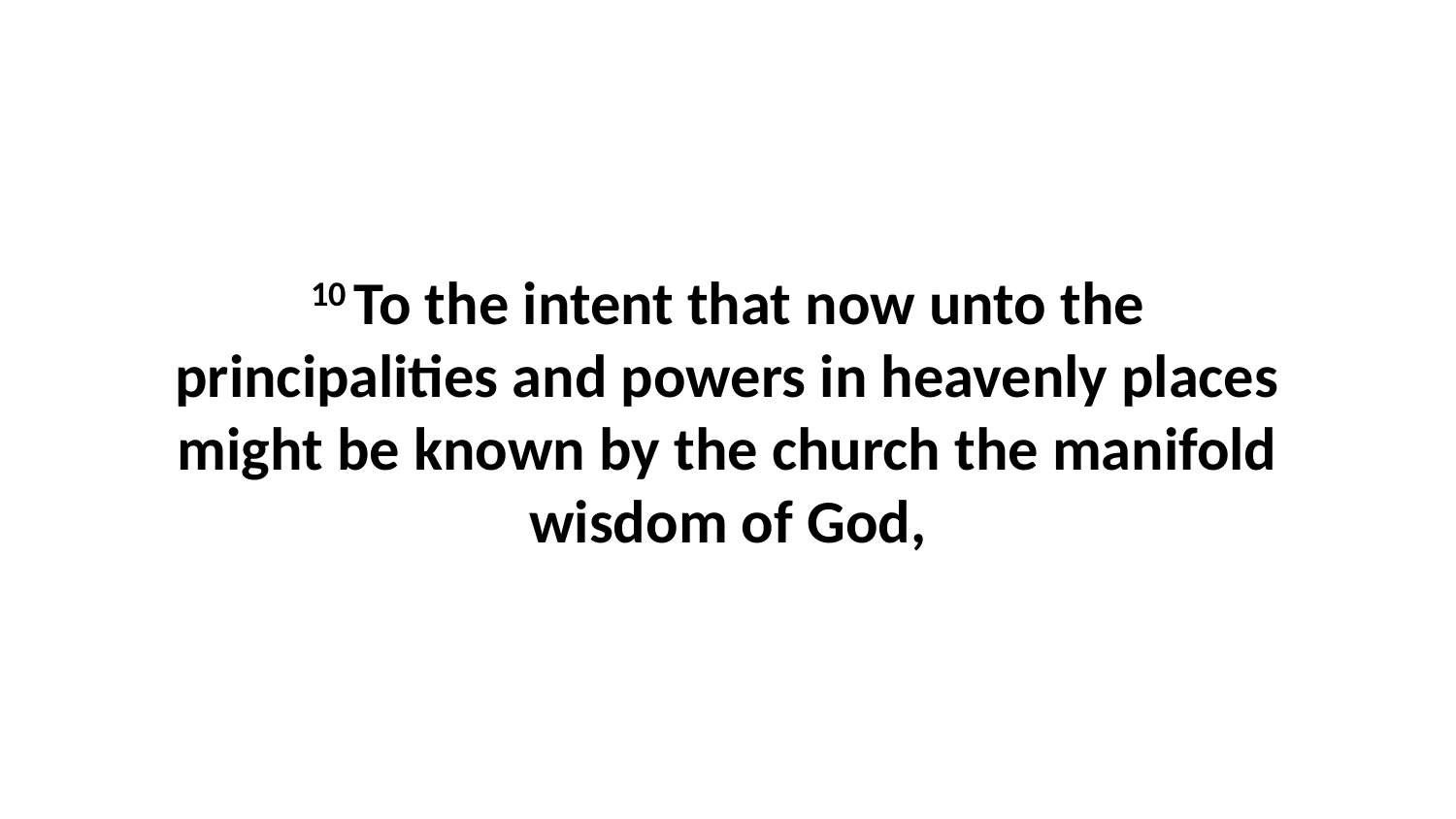

10 To the intent that now unto the principalities and powers in heavenly places might be known by the church the manifold wisdom of God,